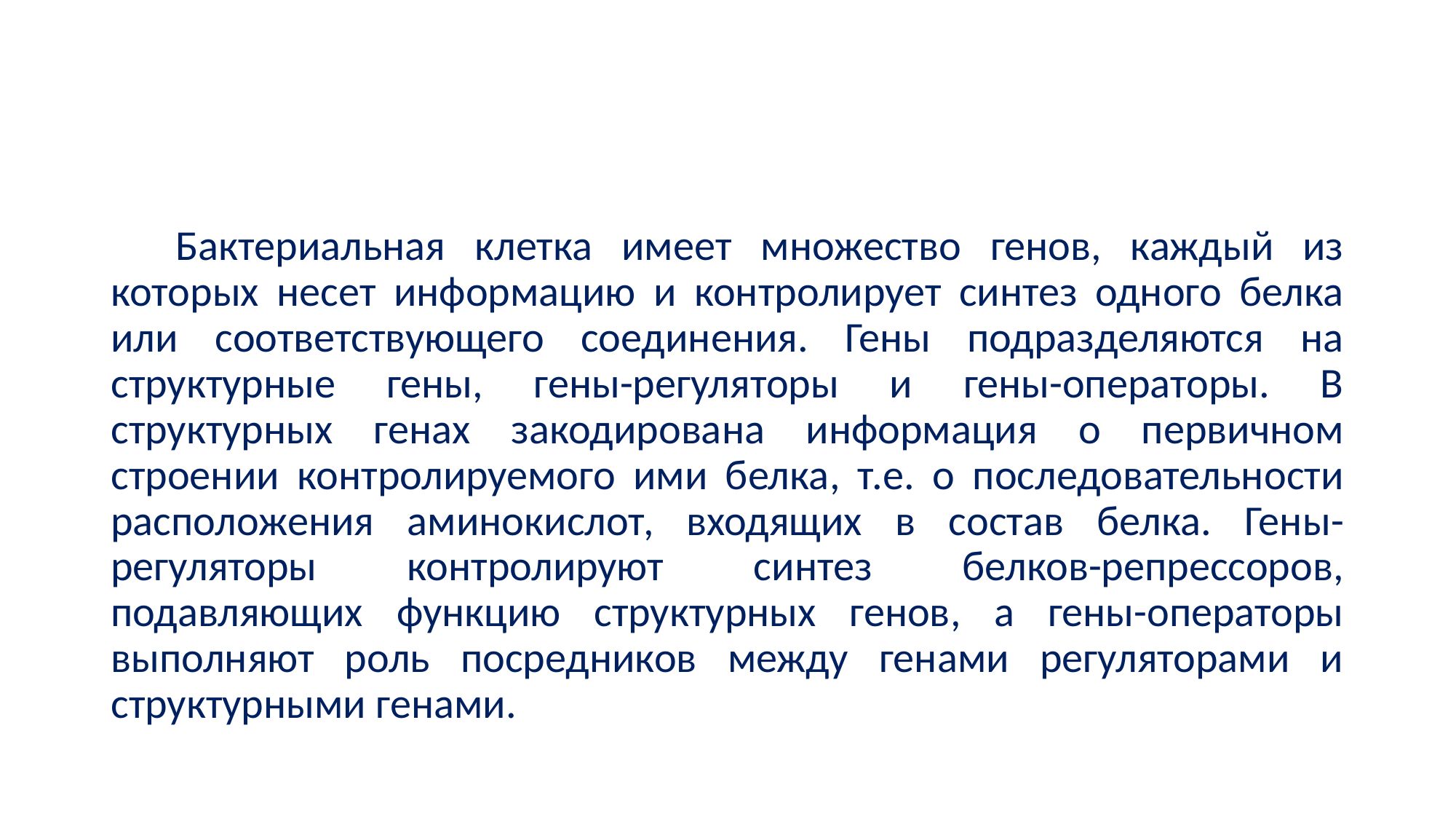

#
Бактериальная клетка имеет множество генов, каждый из которых несет информацию и контролирует синтез одного белка или соответствующего соединения. Гены подразделяются на структурные гены, гены-регуляторы и гены-операторы. В структурных генах закодирована информация о первичном строении контролируемого ими белка, т.е. о последовательности расположения аминокислот, входящих в состав белка. Гены-регуляторы контролируют синтез белков-репрессоров, подавляющих функцию структурных генов, а гены-операторы выполняют роль посредников между генами регуляторами и структурными генами.